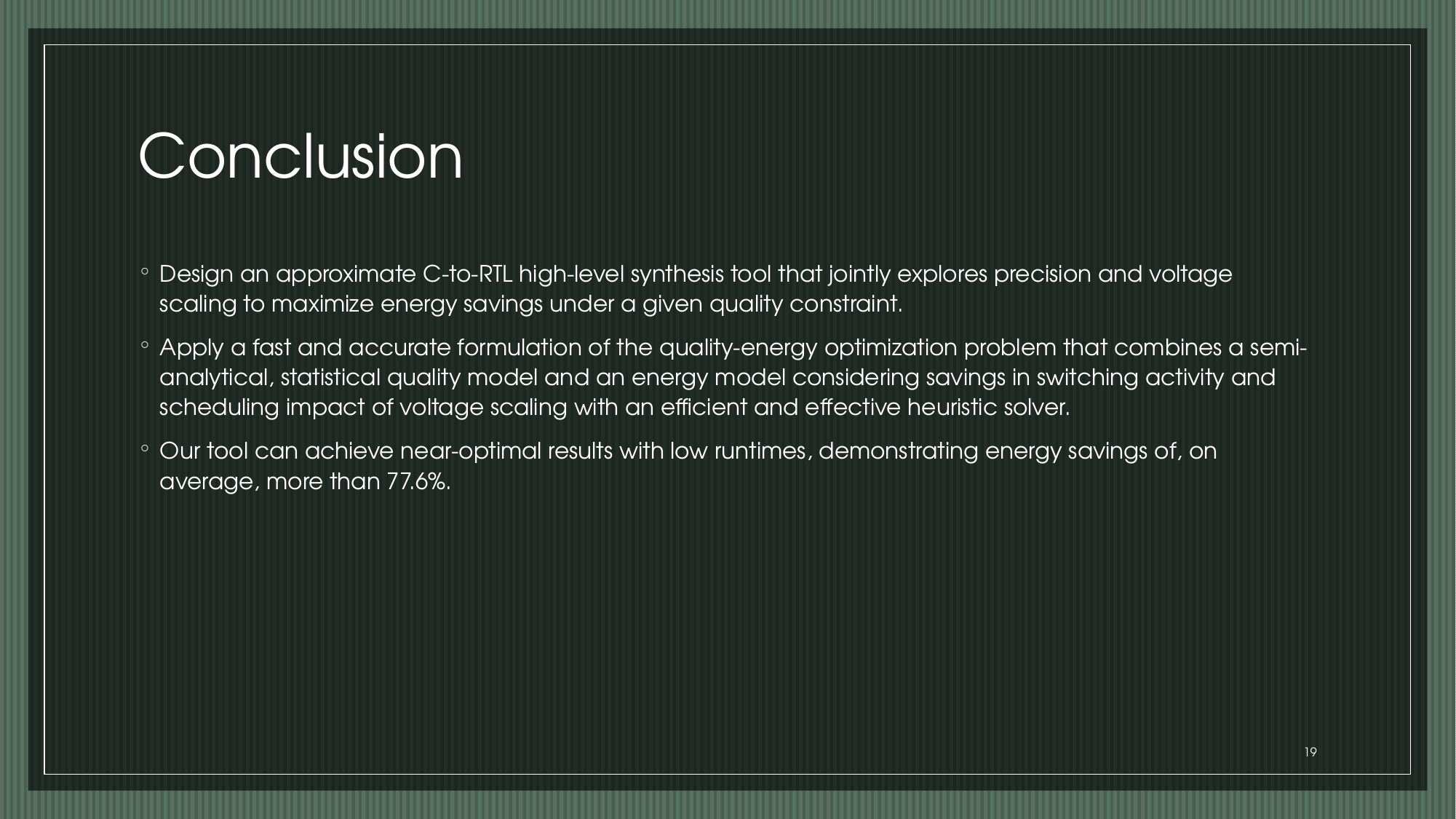

# Conclusion
Design an approximate C-to-RTL high-level synthesis tool that jointly explores precision and voltage scaling to maximize energy savings under a given quality constraint.
Apply a fast and accurate formulation of the quality-energy optimization problem that combines a semi-analytical, statistical quality model and an energy model considering savings in switching activity and scheduling impact of voltage scaling with an efficient and effective heuristic solver.
Our tool can achieve near-optimal results with low runtimes, demonstrating energy savings of, on average, more than 77.6%.
19